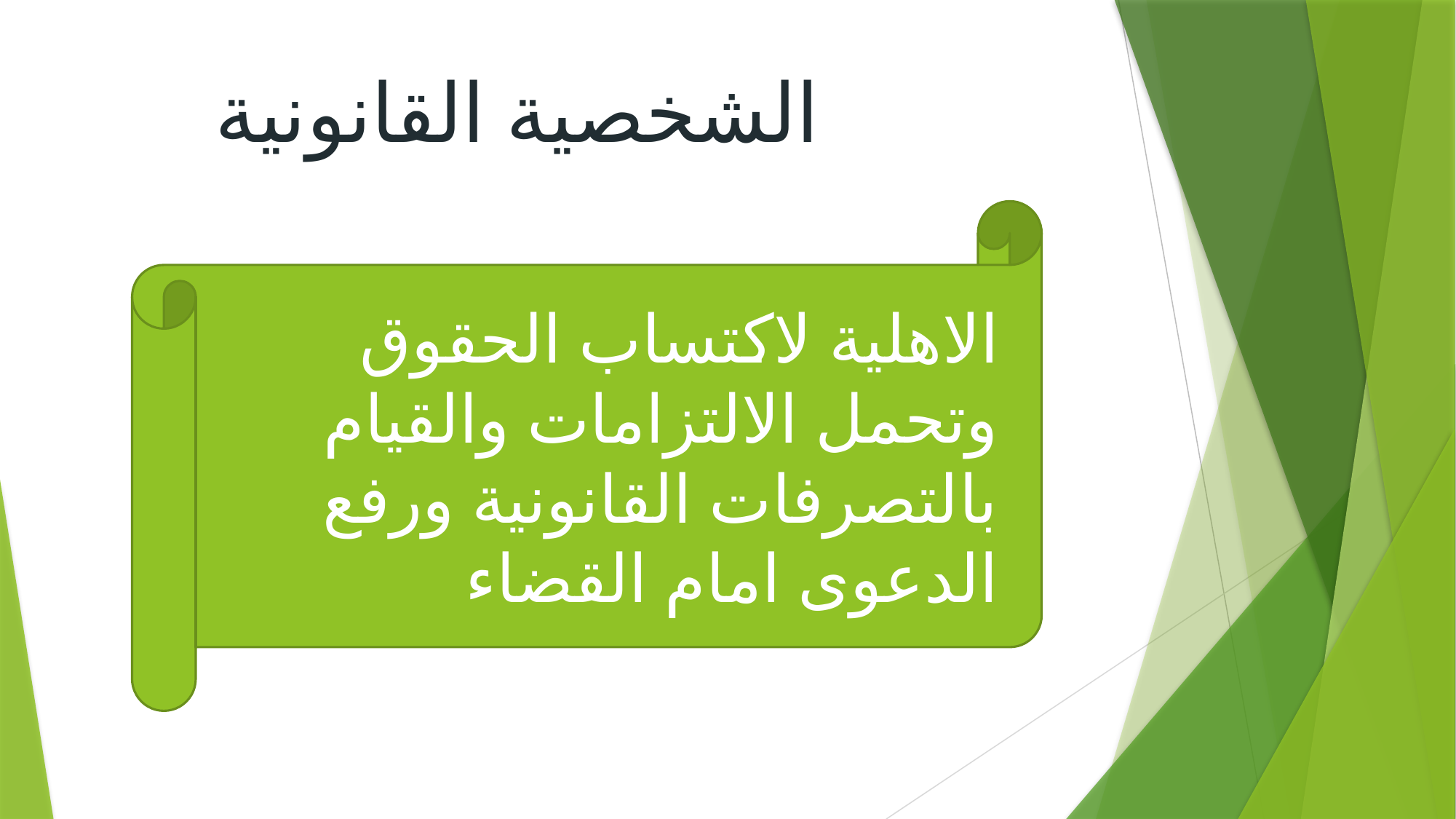

الشخصية القانونية
#
الاهلية لاكتساب الحقوق وتحمل الالتزامات والقيام بالتصرفات القانونية ورفع الدعوى امام القضاء